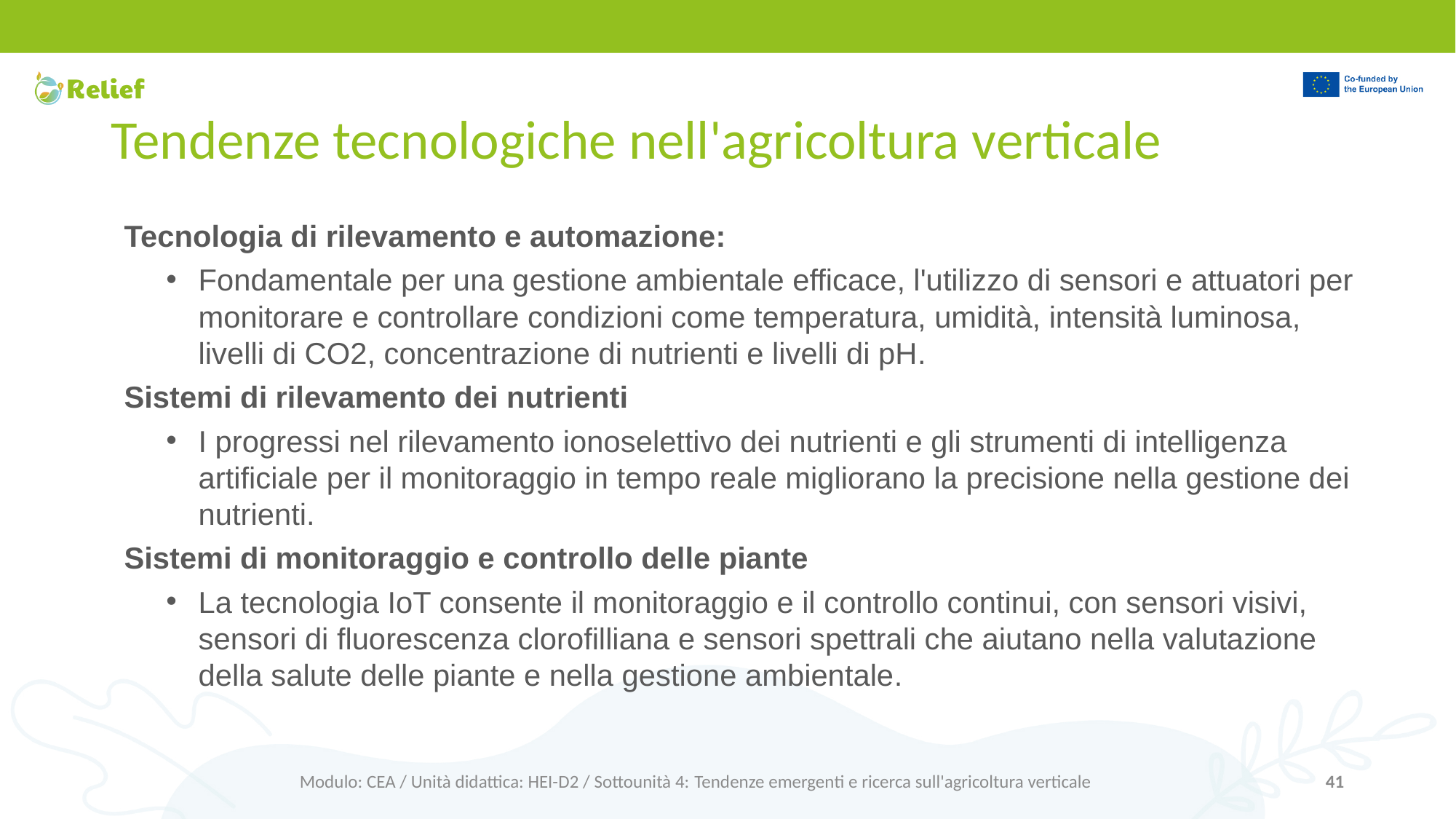

# Tendenze tecnologiche nell'agricoltura verticale
Tecnologia di rilevamento e automazione:
Fondamentale per una gestione ambientale efficace, l'utilizzo di sensori e attuatori per monitorare e controllare condizioni come temperatura, umidità, intensità luminosa, livelli di CO2, concentrazione di nutrienti e livelli di pH.
Sistemi di rilevamento dei nutrienti
I progressi nel rilevamento ionoselettivo dei nutrienti e gli strumenti di intelligenza artificiale per il monitoraggio in tempo reale migliorano la precisione nella gestione dei nutrienti.
Sistemi di monitoraggio e controllo delle piante
La tecnologia IoT consente il monitoraggio e il controllo continui, con sensori visivi, sensori di fluorescenza clorofilliana e sensori spettrali che aiutano nella valutazione della salute delle piante e nella gestione ambientale.
Modulo: CEA / Unità didattica: HEI-D2 / Sottounità 4: Tendenze emergenti e ricerca sull'agricoltura verticale
41